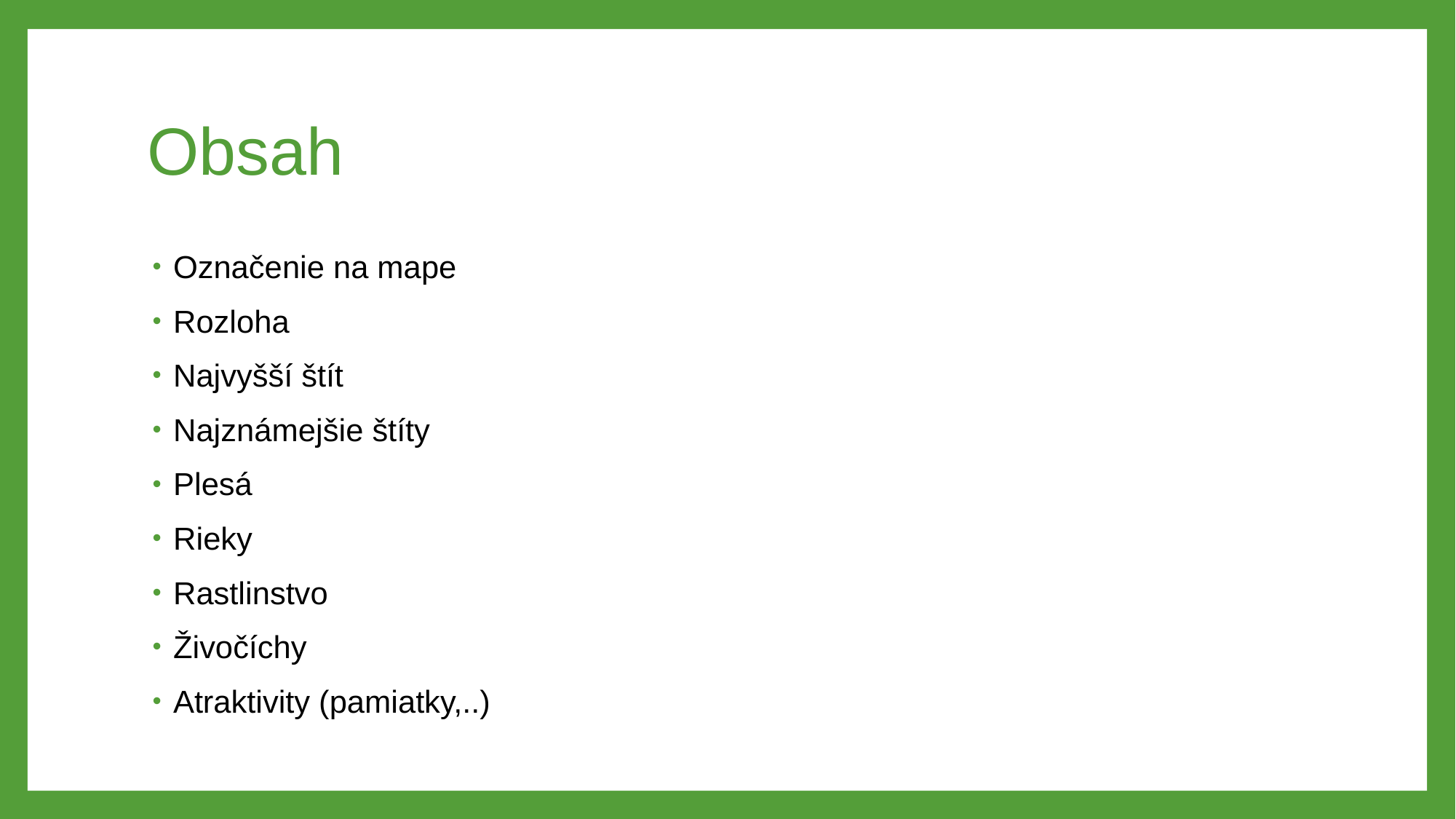

# Obsah
Označenie na mape
Rozloha
Najvyšší štít
Najznámejšie štíty
Plesá
Rieky
Rastlinstvo
Živočíchy
Atraktivity (pamiatky,..)